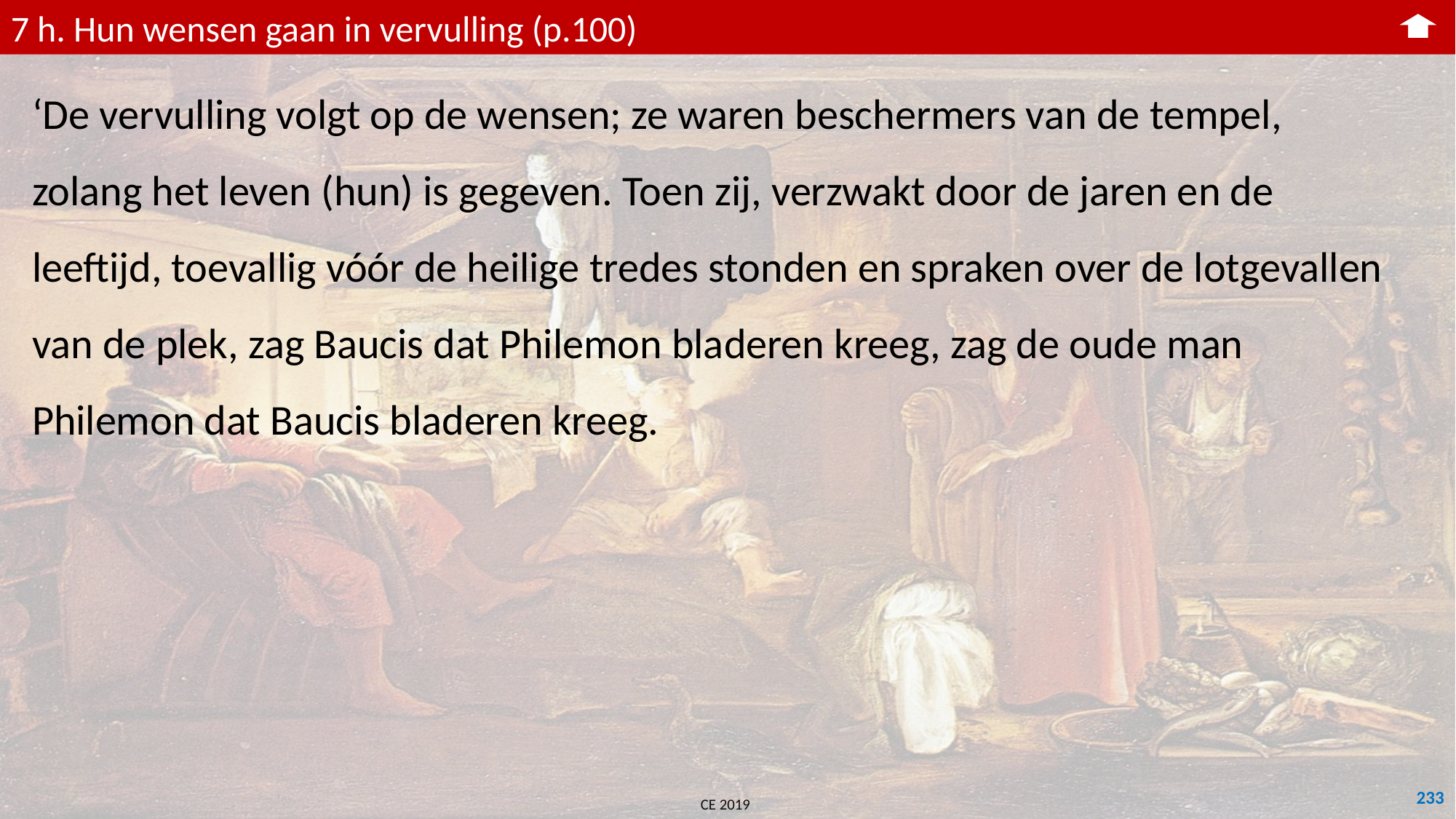

7 h. Hun wensen gaan in vervulling (p.100)

‘De vervulling volgt op de wensen; ze waren beschermers van de tempel, zolang het leven (hun) is gegeven. Toen zij, verzwakt door de jaren en de leeftijd, toevallig vóór de heilige tredes stonden en spraken over de lotgevallen van de plek, zag Baucis dat Philemon bladeren kreeg, zag de oude man Philemon dat Baucis bladeren kreeg.
233
CE 2019